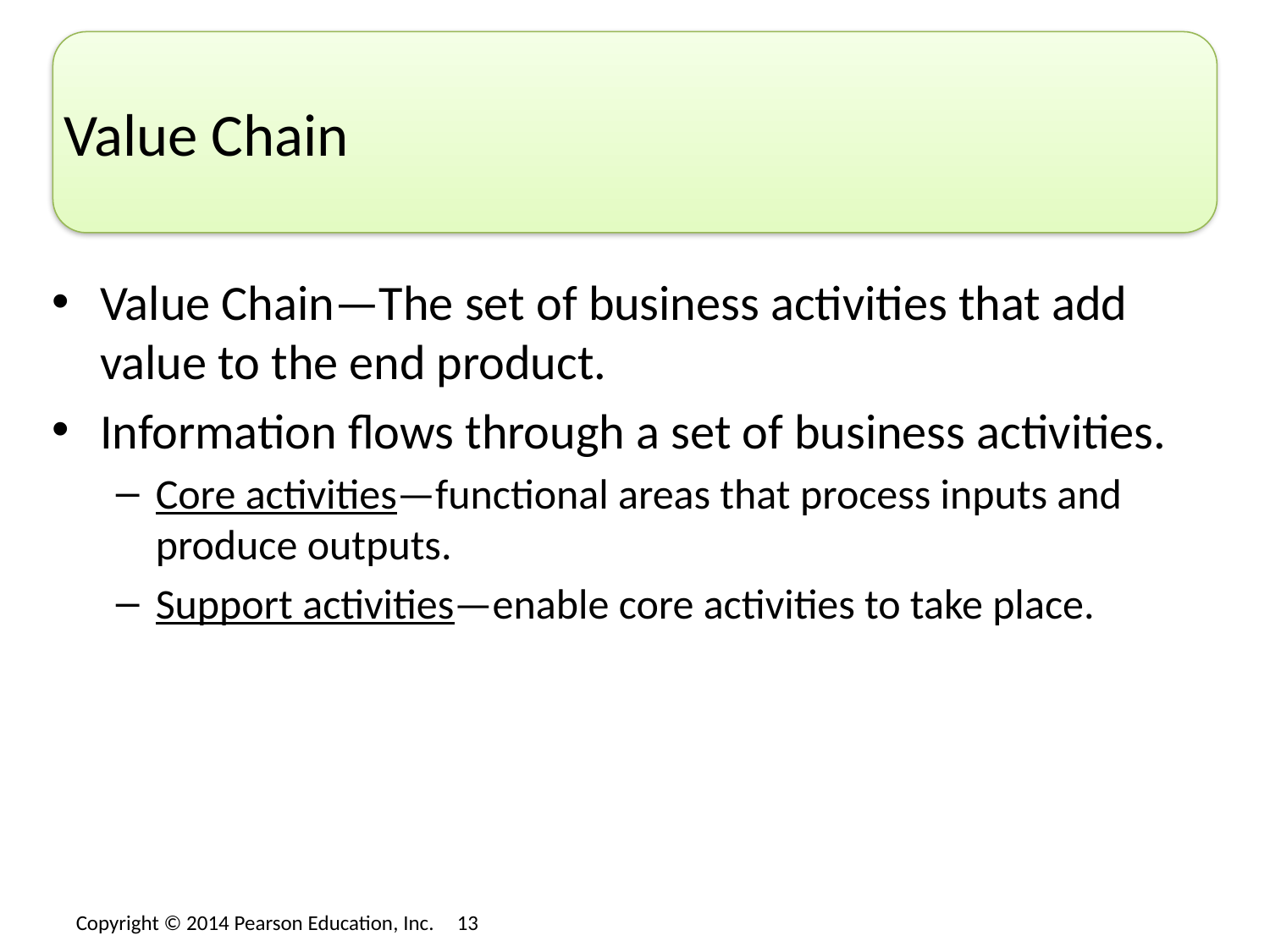

# Value Chain
Value Chain—The set of business activities that add value to the end product.
Information flows through a set of business activities.
Core activities—functional areas that process inputs and produce outputs.
Support activities—enable core activities to take place.